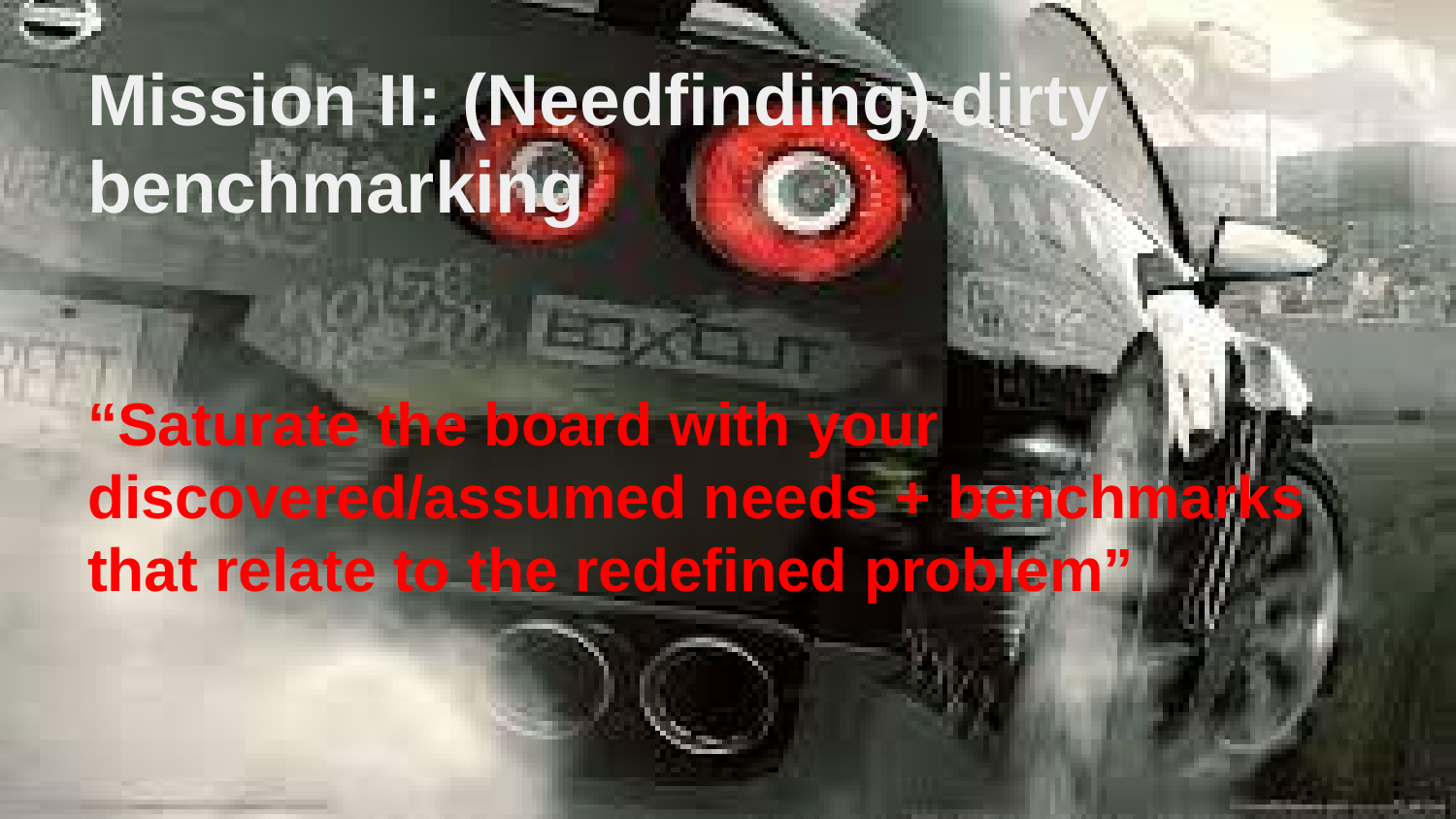

# Mission II: (Needfinding) dirty benchmarking
“Saturate the board with your discovered/assumed needs + benchmarks that relate to the redefined problem”